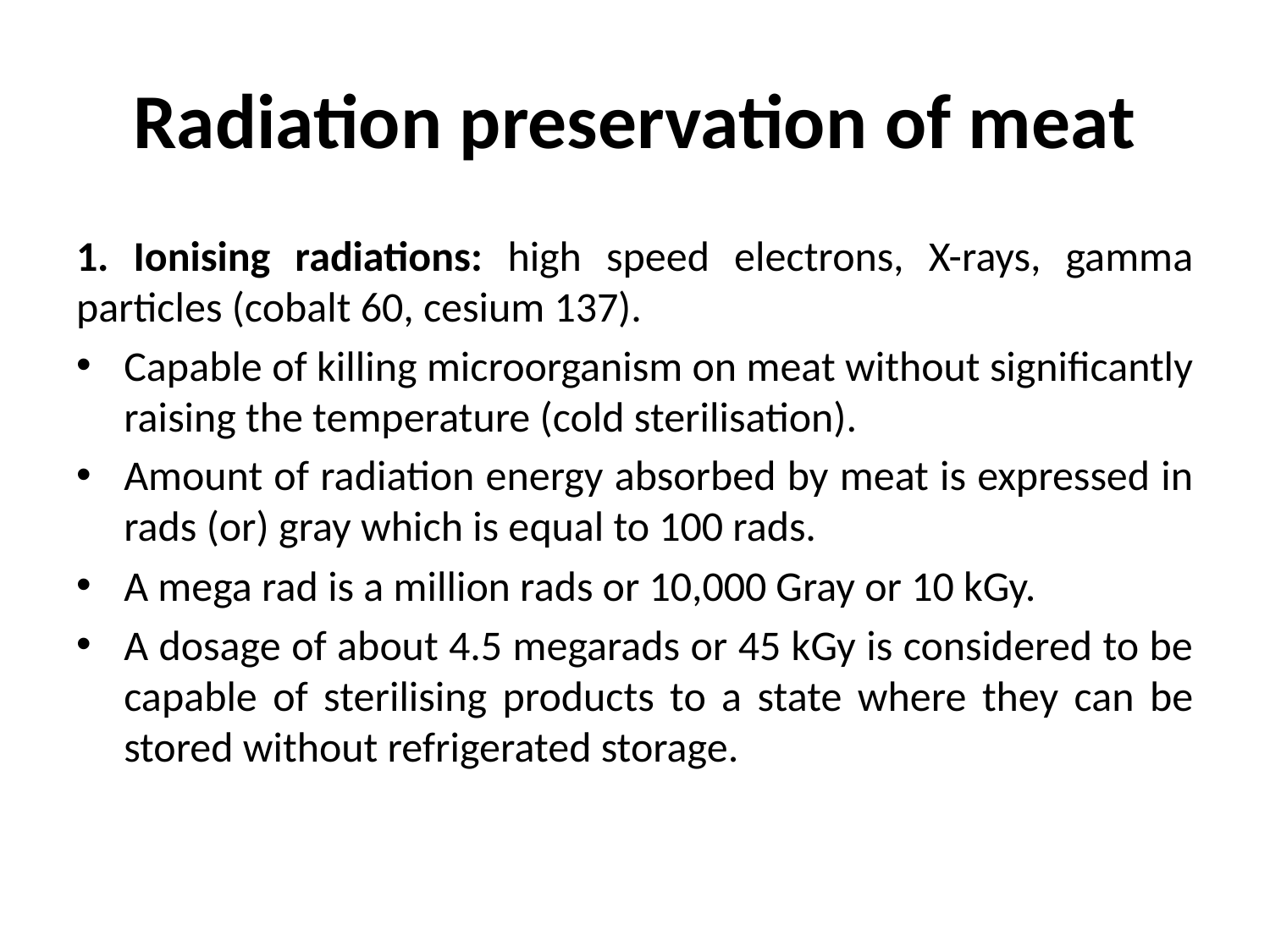

# Radiation preservation of meat
1. Ionising radiations: high speed electrons, X-rays, gamma particles (cobalt 60, cesium 137).
Capable of killing microorganism on meat without significantly raising the temperature (cold sterilisation).
Amount of radiation energy absorbed by meat is expressed in rads (or) gray which is equal to 100 rads.
A mega rad is a million rads or 10,000 Gray or 10 kGy.
A dosage of about 4.5 megarads or 45 kGy is considered to be capable of sterilising products to a state where they can be stored without refrigerated storage.